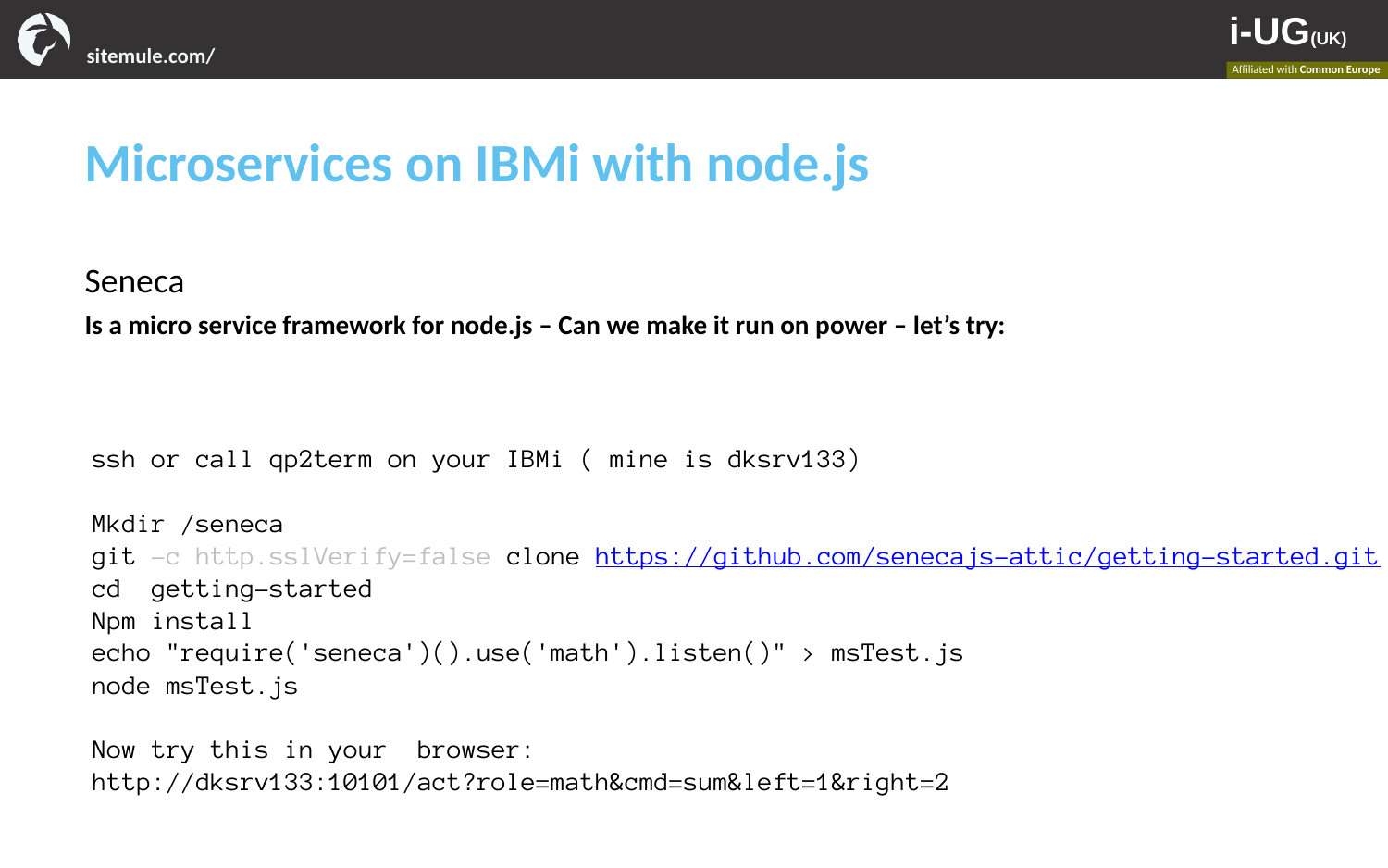

# Microservices on IBMi with node.js
Seneca
Is a micro service framework for node.js – Can we make it run on power – let’s try:
ssh or call qp2term on your IBMi ( mine is dksrv133)

Mkdir /seneca
git -c http.sslVerify=false clone https://github.com/senecajs-attic/getting-started.git
cd  getting-started
Npm install
echo "require('seneca')().use('math').listen()" > msTest.js
node msTest.js

Now try this in your  browser:
http://dksrv133:10101/act?role=math&cmd=sum&left=1&right=2